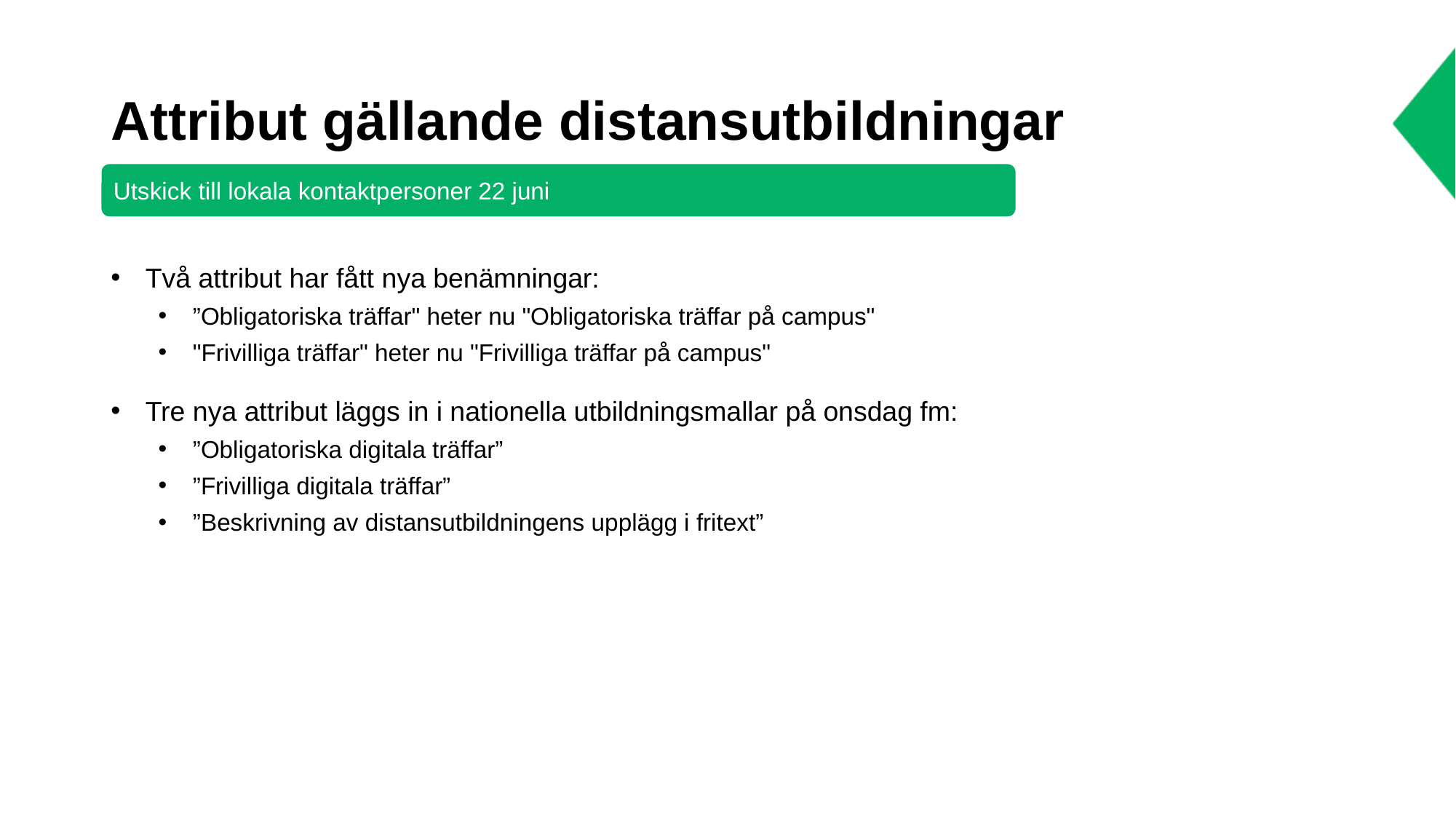

# Attribut gällande distansutbildningar
Utskick till lokala kontaktpersoner 22 juni

Två attribut har fått nya benämningar:
”Obligatoriska träffar" heter nu "Obligatoriska träffar på campus"
"Frivilliga träffar" heter nu "Frivilliga träffar på campus"
Tre nya attribut läggs in i nationella utbildningsmallar på onsdag fm:
”Obligatoriska digitala träffar”
”Frivilliga digitala träffar”
”Beskrivning av distansutbildningens upplägg i fritext”